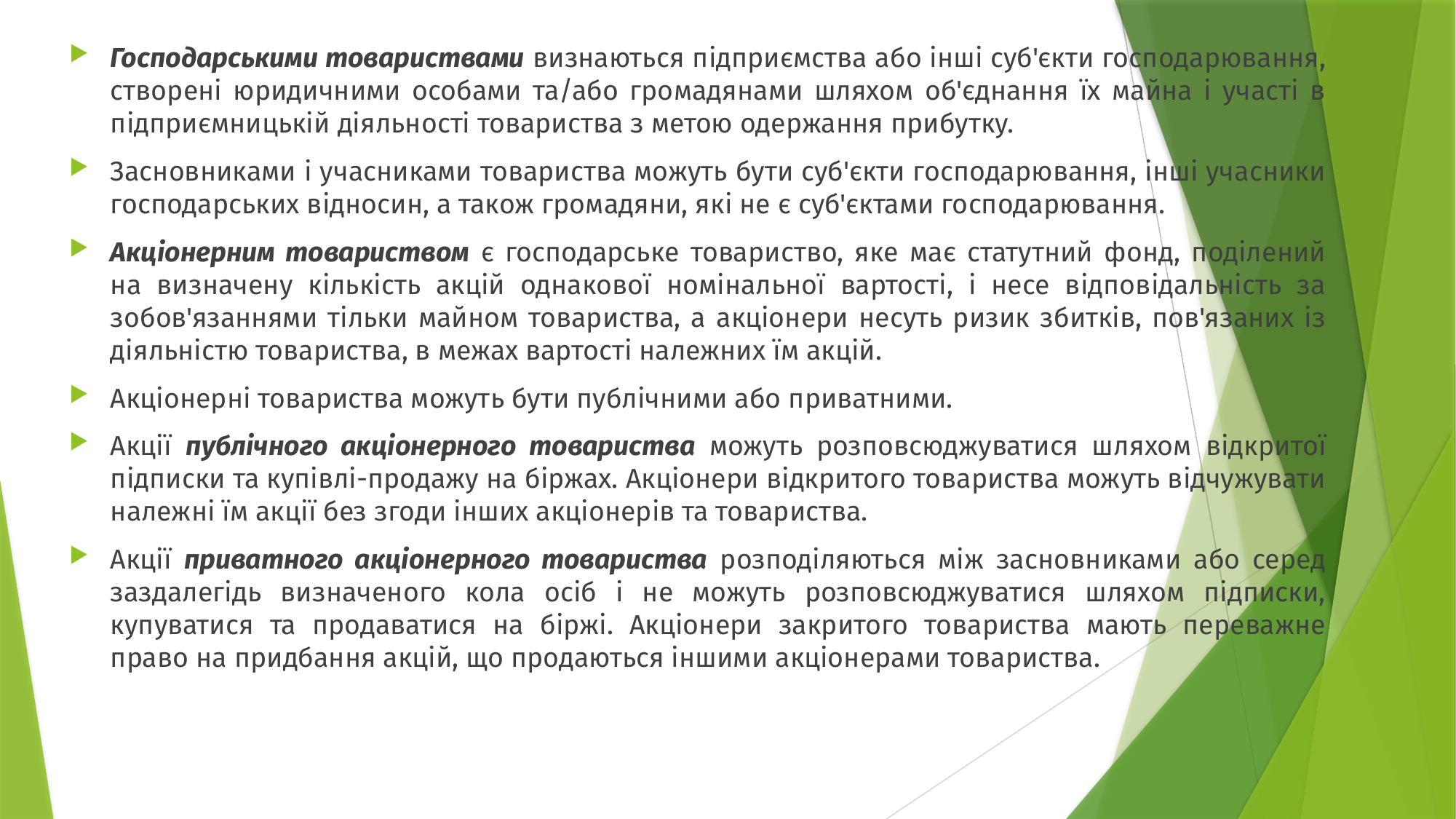

Господарськими товариствами визнаються підприємства або інші суб'єкти господарювання, створені юридичними особами та/або громадянами шляхом об'єднання їх майна і участі в підприємницькій діяльності товариства з метою одержання прибутку.
Засновниками і учасниками товариства можуть бути суб'єкти господарювання, інші учасники господарських відносин, а також громадяни, які не є суб'єктами господарювання.
Акціонерним товариством є господарське товариство, яке має статутний фонд, поділений на визначену кількість акцій однакової номінальної вартості, і несе відповідальність за зобов'язаннями тільки майном товариства, а акціонери несуть ризик збитків, пов'язаних із діяльністю товариства, в межах вартості належних їм акцій.
Акціонерні товариства можуть бути публічними або приватними.
Акції публічного акціонерного товариства можуть розповсюджуватися шляхом відкритої підписки та купівлі-продажу на біржах. Акціонери відкритого товариства можуть відчужувати належні їм акції без згоди інших акціонерів та товариства.
Акції приватного акціонерного товариства розподіляються між засновниками або серед заздалегідь визначеного кола осіб і не можуть розповсюджуватися шляхом підписки, купуватися та продаватися на біржі. Акціонери закритого товариства мають переважне право на придбання акцій, що продаються іншими акціонерами товариства.